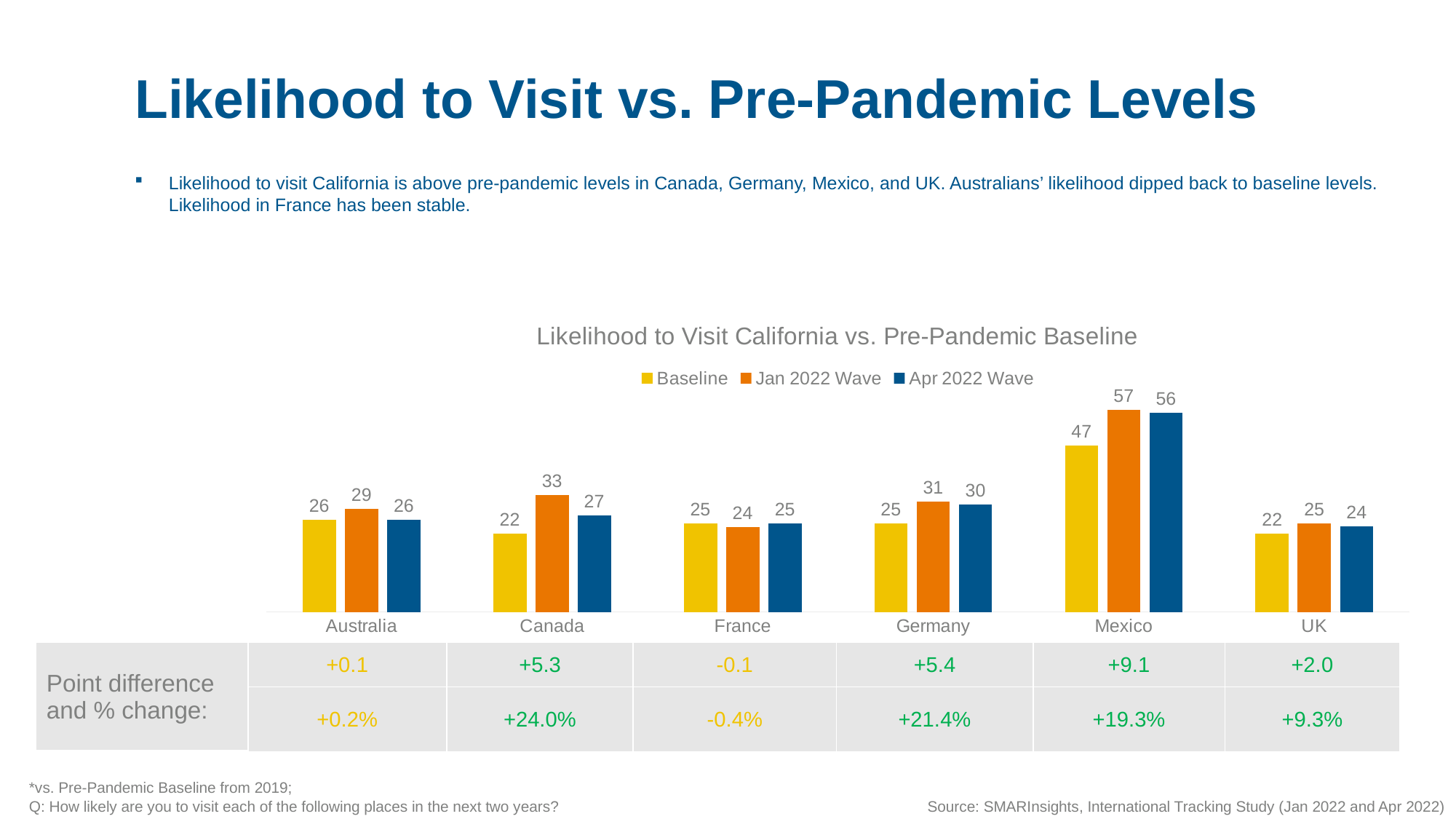

Likelihood to Visit vs. Pre-Pandemic Levels

Likelihood to visit California is above pre-pandemic levels in Canada, Germany, Mexico, and UK. Australians’ likelihood dipped back to baseline levels. Likelihood in France has been stable.

### Chart: Likelihood to Visit California vs. Pre-Pandemic Baseline

| Category | Baseline | Jan 2022 Wave | Apr 2022 Wave |
|---|---|---|---|
| Australia | 26.0 | 29.0 | 26.056572379367722 |
| Canada | 22.0 | 33.0 | 27.27272727272727 |
| France | 25.0 | 24.0 | 24.893267651888344 |
| Germany | 25.0 | 31.0 | 30.35369774919614 |
| Mexico | 47.0 | 57.0 | 56.0942760942761 |
| UK | 22.0 | 25.0 | 24.04605263157895 |
| Point difference and % change: | +0.1 | +5.3 | -0.1 | +5.4 | +9.1 | +2.0 |
| --- | --- | --- | --- | --- | --- | --- |
|  | +0.2% | +24.0% | -0.4% | +21.4% | +19.3% | +9.3% |
*vs. Pre-Pandemic Baseline from 2019;
Q: How likely are you to visit each of the following places in the next two years?

Source: SMARInsights, International Tracking Study (Jan 2022 and Apr 2022)